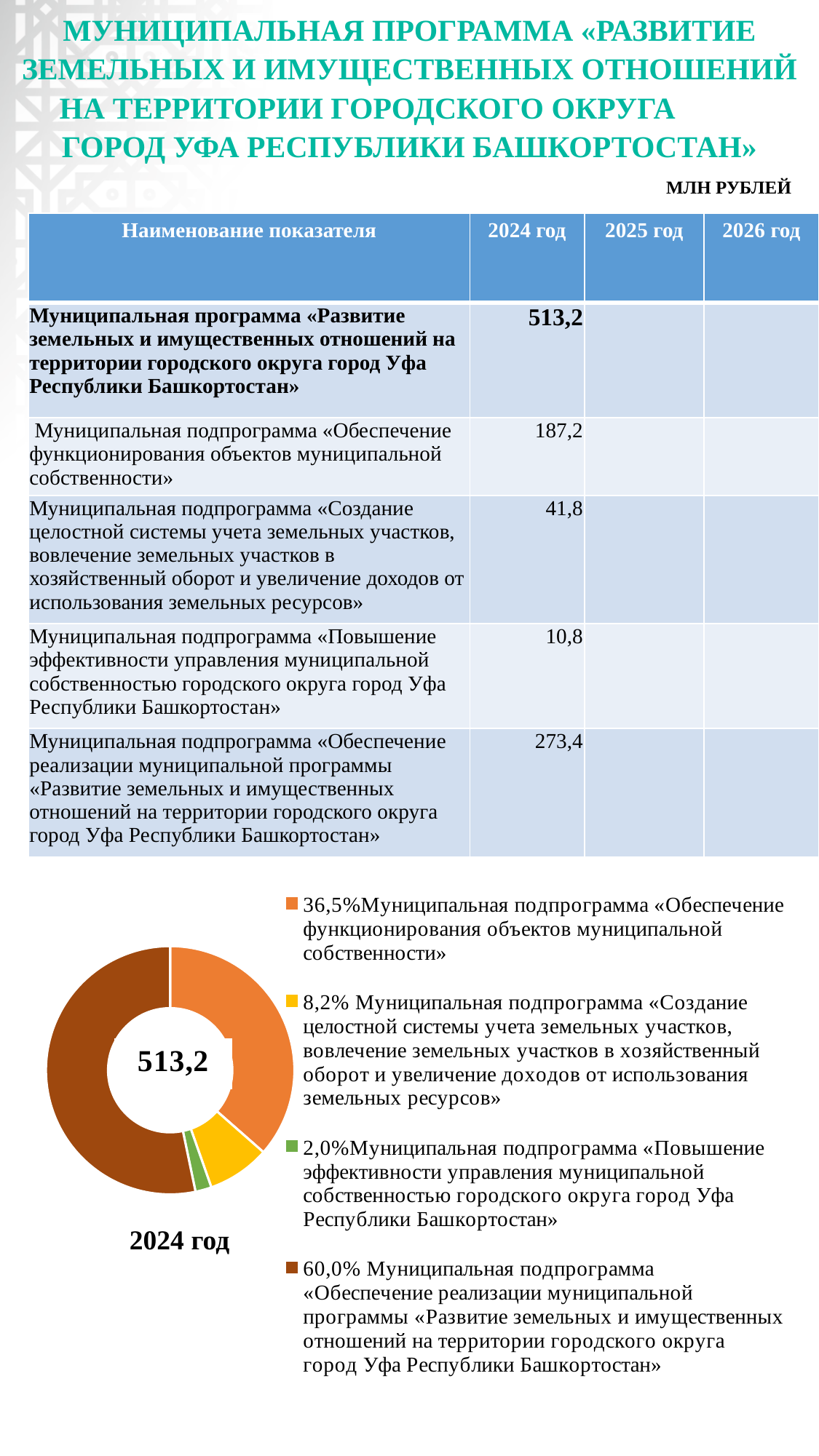

# МУНИЦИПАЛЬНАЯ ПРОГРАММА «РАЗВИТИЕ ЗЕМЕЛЬНЫХ И ИМУЩЕСТВЕННЫХ ОТНОШЕНИЙ НА ТЕРРИТОРИИ ГОРОДСКОГО ОКРУГА            ГОРОД УФА РЕСПУБЛИКИ БАШКОРТОСТАН»
МЛН РУБЛЕЙ
| Наименование показателя | 2024 год | 2025 год | 2026 год |
| --- | --- | --- | --- |
| Муниципальная программа «Развитие земельных и имущественных отношений на территории городского округа город Уфа Республики Башкортостан» | 513,2 |  |  |
| Муниципальная подпрограмма «Обеспечение функционирования объектов муниципальной собственности» | 187,2 |  |  |
| Муниципальная подпрограмма «Создание целостной системы учета земельных участков, вовлечение земельных участков в хозяйственный оборот и увеличение доходов от использования земельных ресурсов» | 41,8 |  |  |
| Муниципальная подпрограмма «Повышение эффективности управления муниципальной собственностью городского округа город Уфа Республики Башкортостан» | 10,8 |  |  |
| Муниципальная подпрограмма «Обеспечение реализации муниципальной программы «Развитие земельных и имущественных отношений на территории городского округа город Уфа Республики Башкортостан» | 273,4 |  |  |

### Chart

| Category | Продажи |
|---|---|
| 36,5%Муниципальная подпрограмма «Обеспечение функционирования объектов муниципальной собственности» | 187.2 |
| 8,2% Муниципальная подпрограмма «Создание целостной системы учета земельных участков, вовлечение земельных участков в хозяйственный оборот и увеличение доходов от использования земельных ресурсов» | 41.8 |
| 2,0%Муниципальная подпрограмма «Повышение эффективности управления муниципальной собственностью городского округа город Уфа Республики Башкортостан» | 10.8 |
| 60,0% Муниципальная подпрограмма «Обеспечение реализации муниципальной программы «Развитие земельных и имущественных отношений на территории городского округа город Уфа Республики Башкортостан» | 273.4 |
2024 год